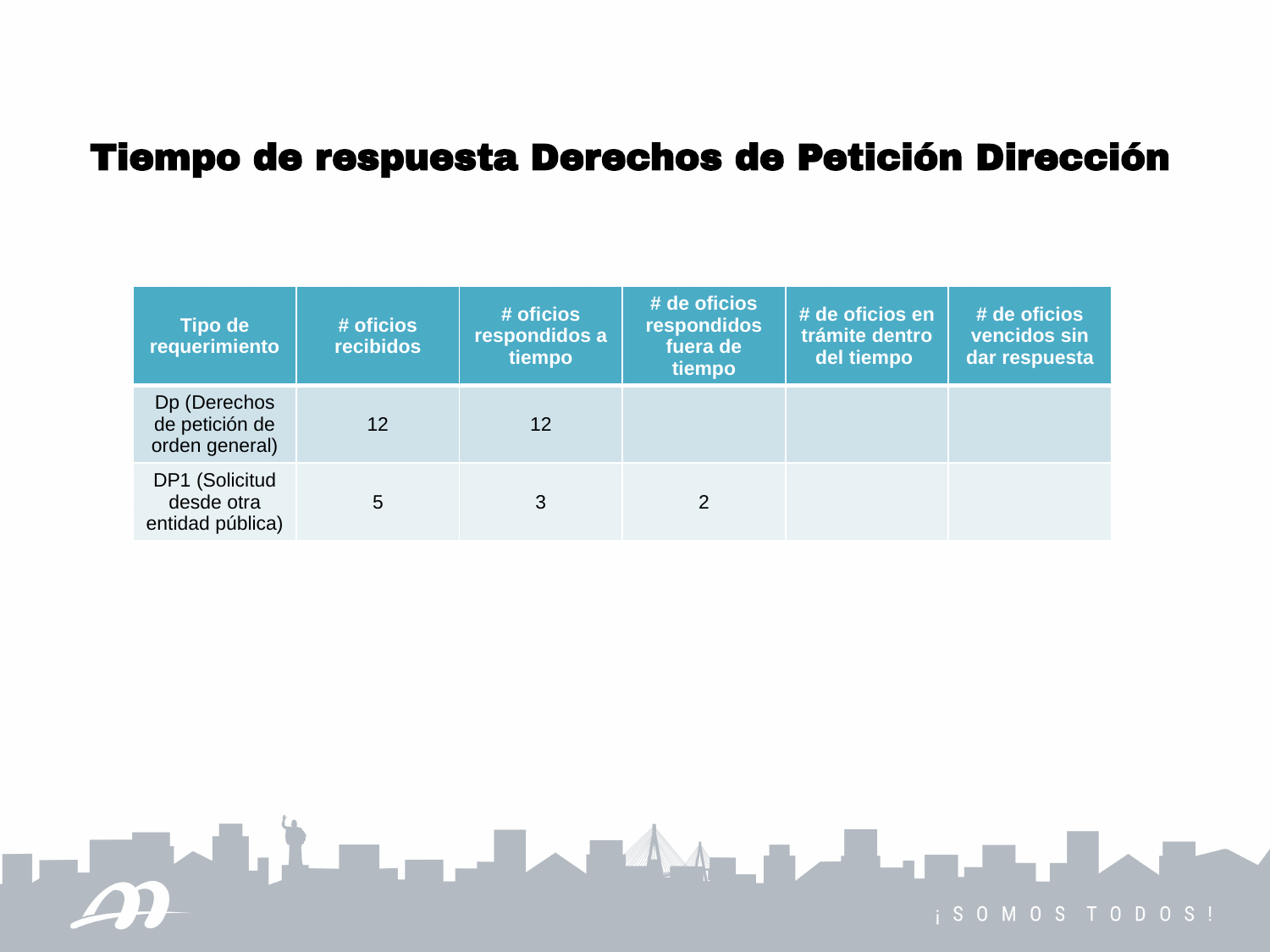

Tiempo de respuesta Derechos de Petición Dirección
| Tipo de requerimiento | # oficios recibidos | # oficios respondidos a tiempo | # de oficios respondidos fuera de tiempo | # de oficios en trámite dentro del tiempo | # de oficios vencidos sin dar respuesta |
| --- | --- | --- | --- | --- | --- |
| Dp (Derechos de petición de orden general) | 12 | 12 |  |  |  |
| DP1 (Solicitud desde otra entidad pública) | 5 | 3 | 2 |  |  |